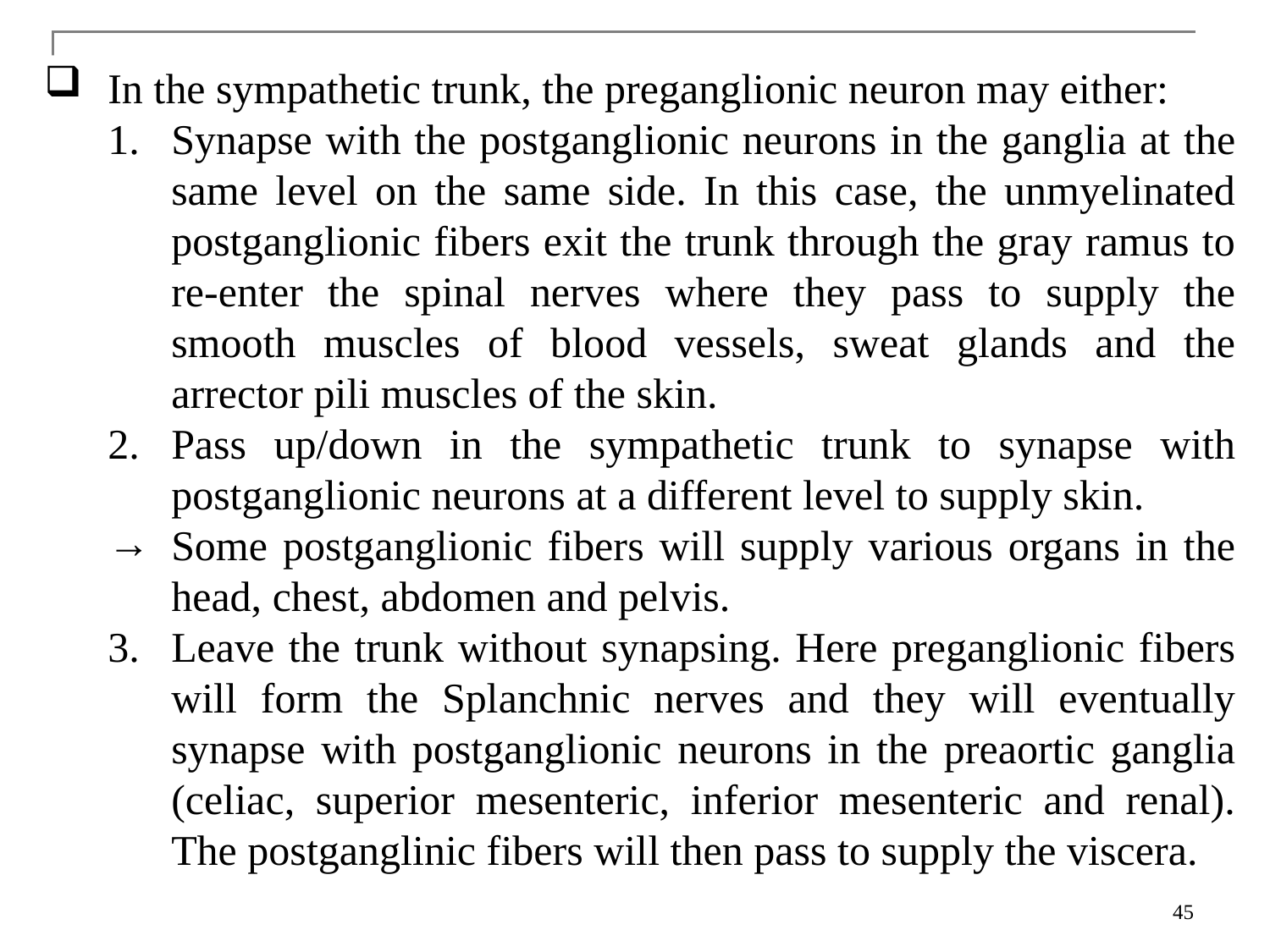

In the sympathetic trunk, the preganglionic neuron may either:
Synapse with the postganglionic neurons in the ganglia at the same level on the same side. In this case, the unmyelinated postganglionic fibers exit the trunk through the gray ramus to re-enter the spinal nerves where they pass to supply the smooth muscles of blood vessels, sweat glands and the arrector pili muscles of the skin.
Pass up/down in the sympathetic trunk to synapse with postganglionic neurons at a different level to supply skin.
Some postganglionic fibers will supply various organs in the head, chest, abdomen and pelvis.
Leave the trunk without synapsing. Here preganglionic fibers will form the Splanchnic nerves and they will eventually synapse with postganglionic neurons in the preaortic ganglia (celiac, superior mesenteric, inferior mesenteric and renal). The postganglinic fibers will then pass to supply the viscera.
45